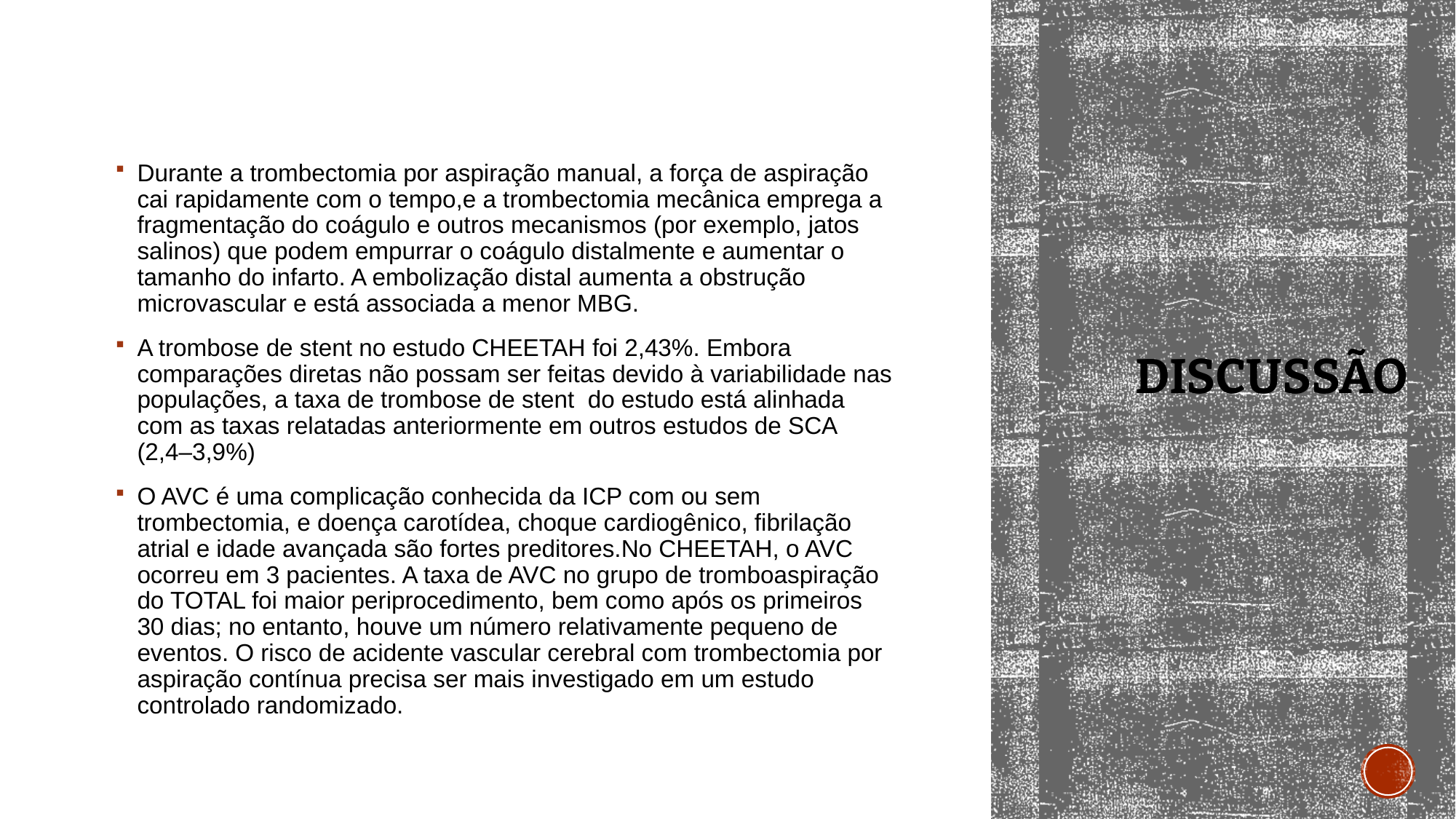

Durante a trombectomia por aspiração manual, a força de aspiração cai rapidamente com o tempo,e a trombectomia mecânica emprega a fragmentação do coágulo e outros mecanismos (por exemplo, jatos salinos) que podem empurrar o coágulo distalmente e aumentar o tamanho do infarto. A embolização distal aumenta a obstrução microvascular e está associada a menor MBG.
A trombose de stent no estudo CHEETAH foi 2,43%. Embora comparações diretas não possam ser feitas devido à variabilidade nas populações, a taxa de trombose de stent  do estudo está alinhada com as taxas relatadas anteriormente em outros estudos de SCA (2,4–3,9%)
O AVC é uma complicação conhecida da ICP com ou sem trombectomia, e doença carotídea, choque cardiogênico, fibrilação atrial e idade avançada são fortes preditores.No CHEETAH, o AVC ocorreu em 3 pacientes. A taxa de AVC no grupo de tromboaspiração do TOTAL foi maior periprocedimento, bem como após os primeiros 30 dias; no entanto, houve um número relativamente pequeno de eventos. O risco de acidente vascular cerebral com trombectomia por aspiração contínua precisa ser mais investigado em um estudo controlado randomizado.

# DISCUSSÃO